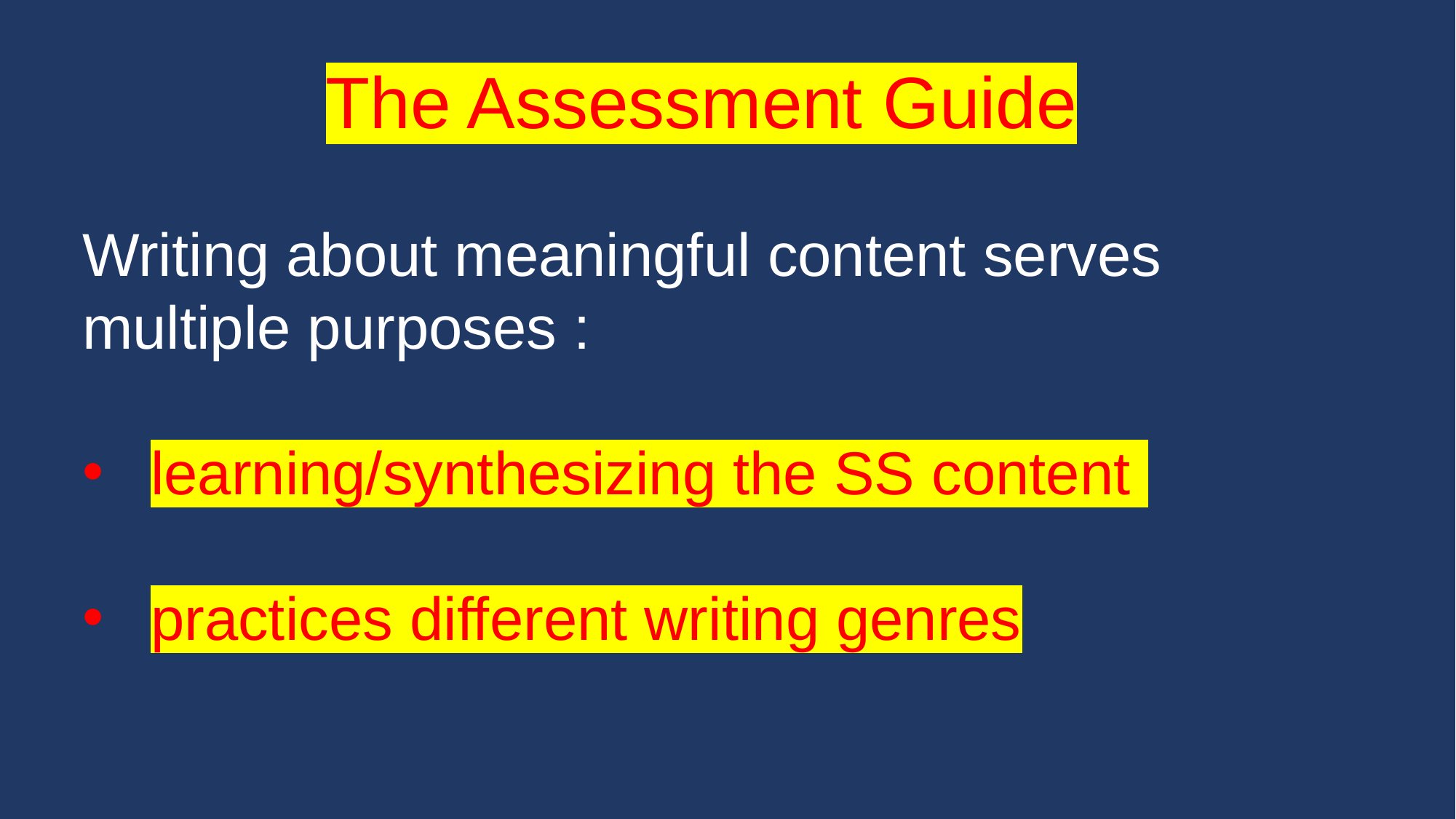

The Assessment Guide

Writing about meaningful content serves multiple purposes :

learning/synthesizing the SS content

practices different writing genres